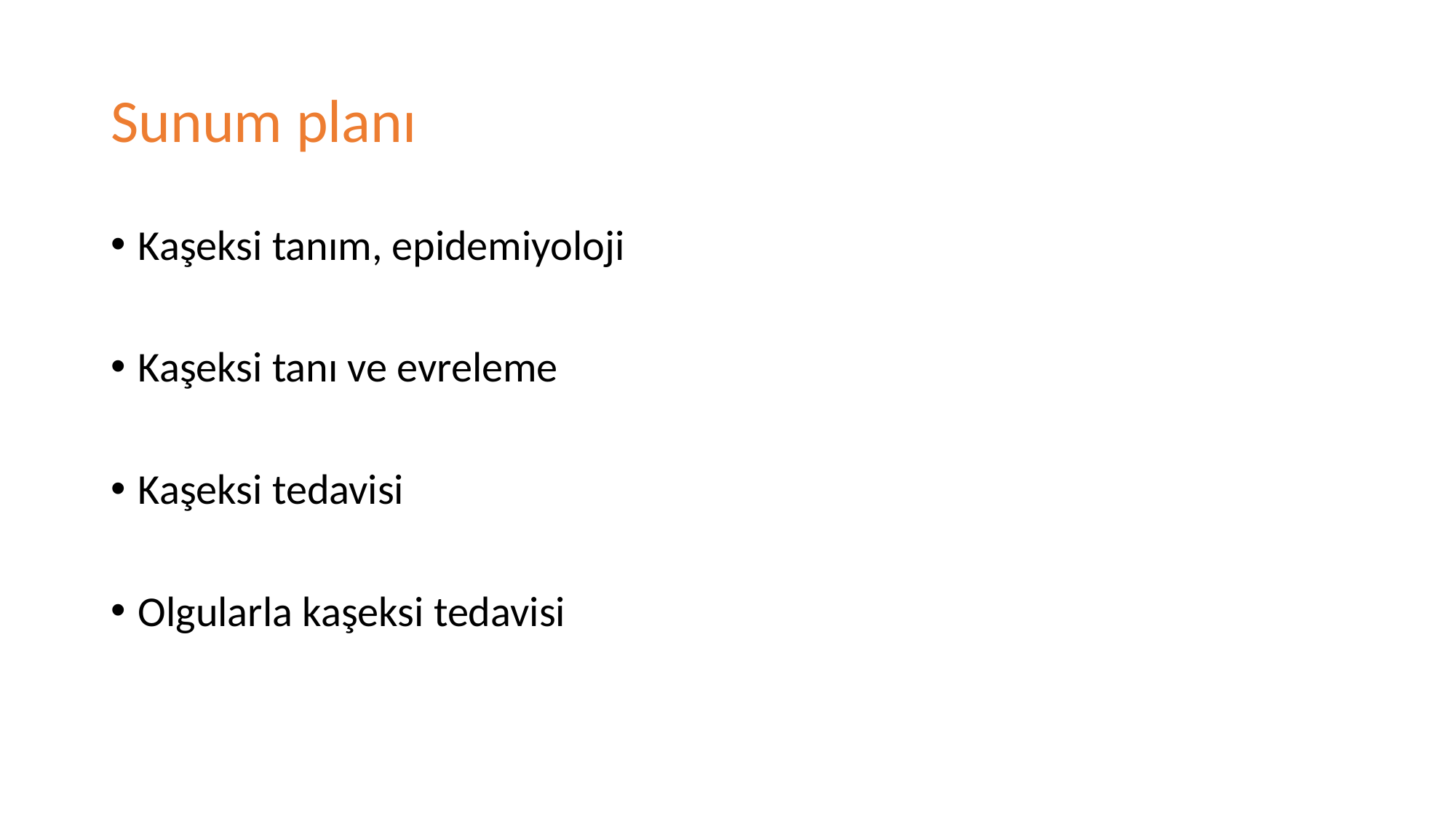

# Sunum planı
Kaşeksi tanım, epidemiyoloji

Kaşeksi tanı ve evreleme

Kaşeksi tedavisi

Olgularla kaşeksi tedavisi